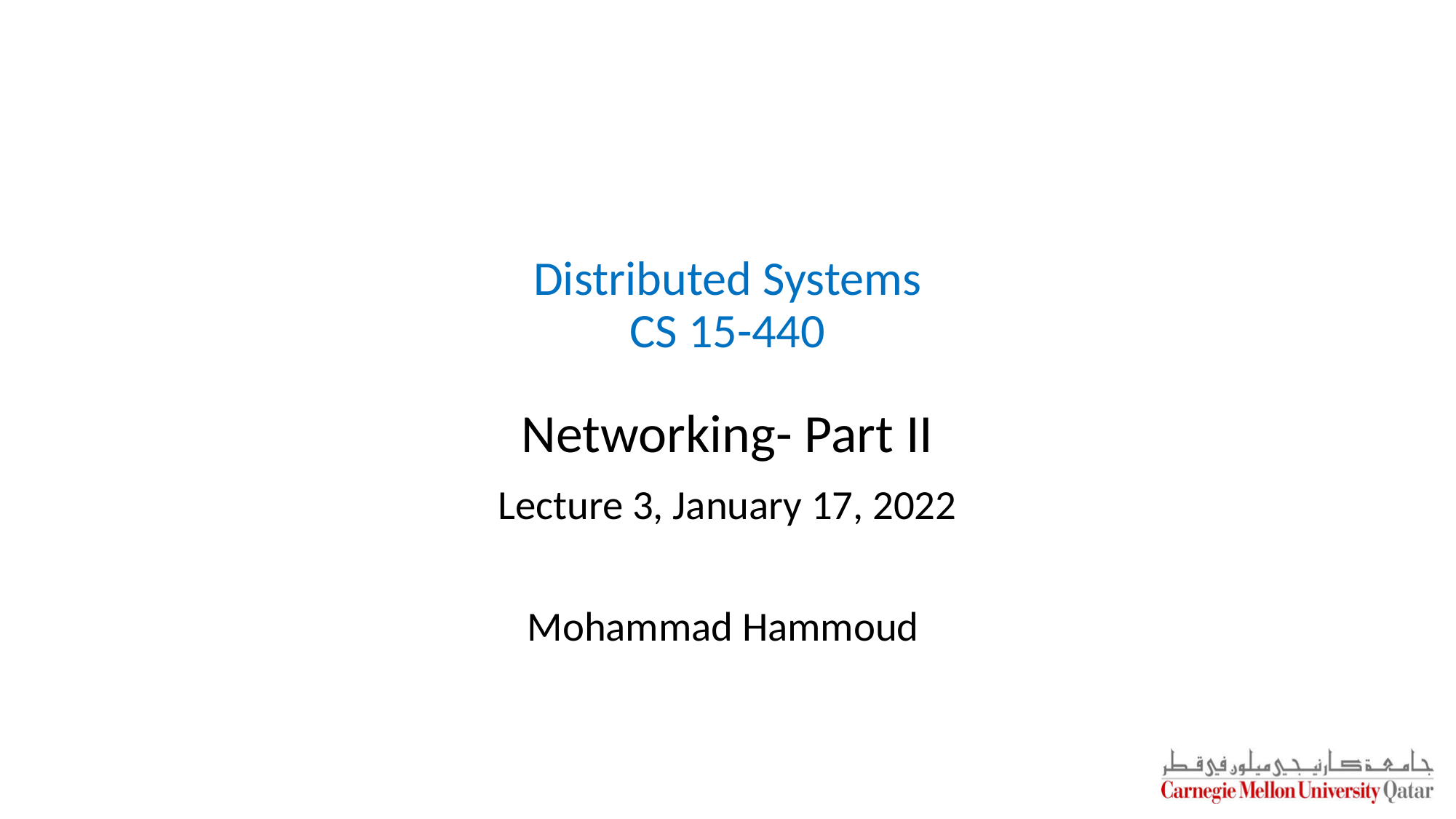

# Distributed Systems CS 15-440
Networking- Part II
Lecture 3, January 17, 2022

Mohammad Hammoud